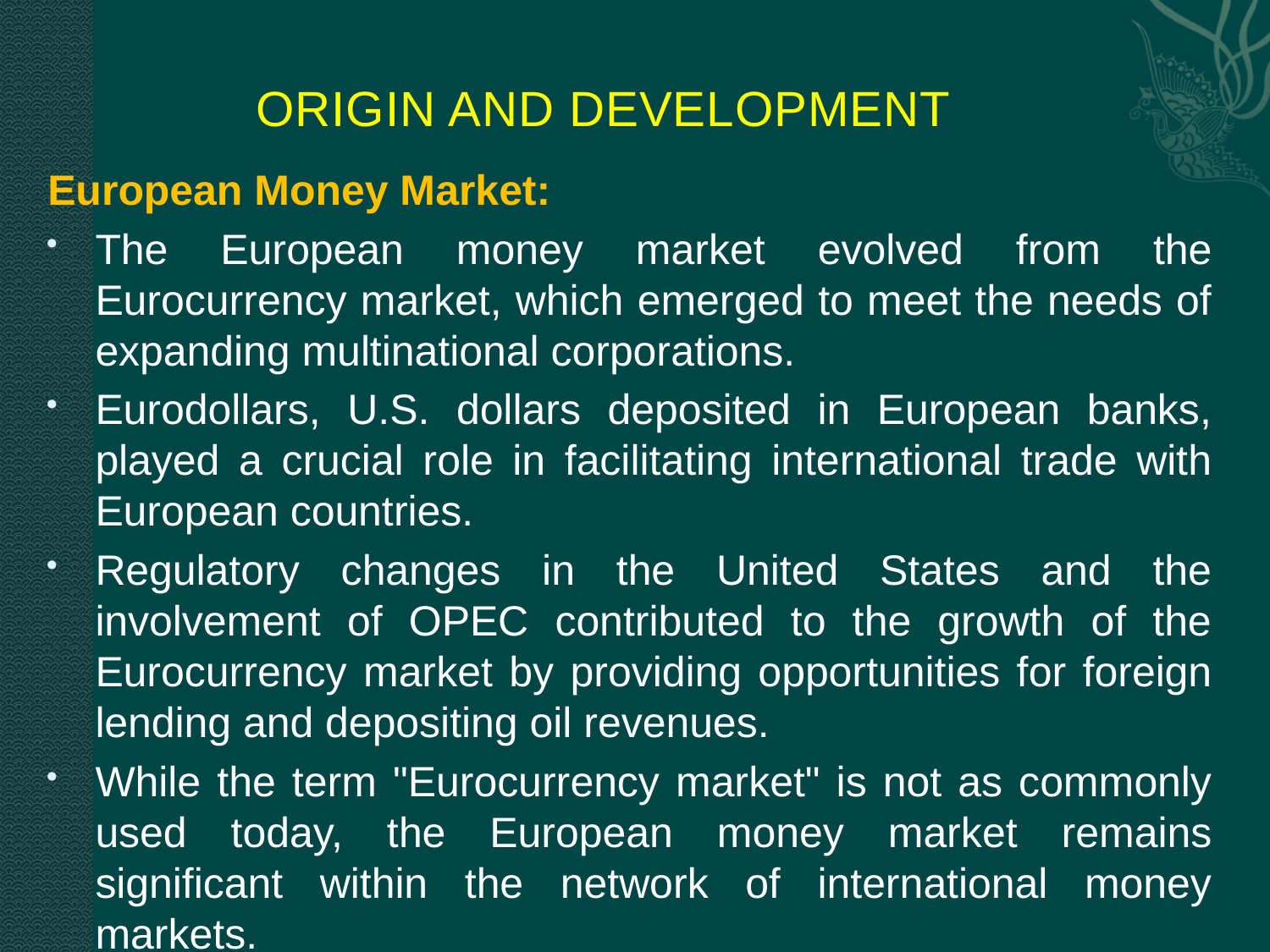

# ORIGIN AND DEVELOPMENT
European Money Market:
The European money market evolved from the Eurocurrency market, which emerged to meet the needs of expanding multinational corporations.
Eurodollars, U.S. dollars deposited in European banks, played a crucial role in facilitating international trade with European countries.
Regulatory changes in the United States and the involvement of OPEC contributed to the growth of the Eurocurrency market by providing opportunities for foreign lending and depositing oil revenues.
While the term "Eurocurrency market" is not as commonly used today, the European money market remains significant within the network of international money markets.